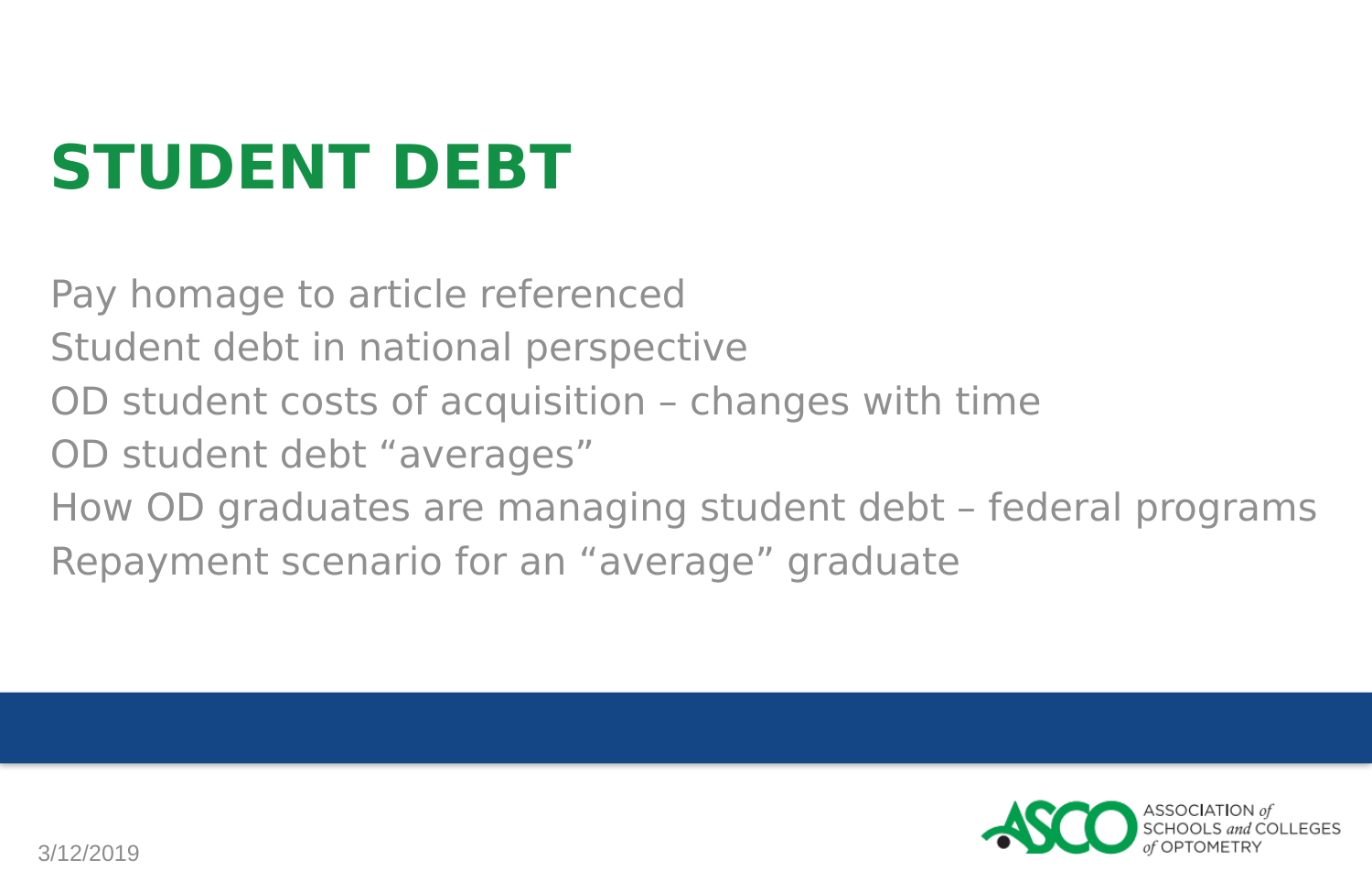

# Student DebT

Pay homage to article referenced
Student debt in national perspective
OD student costs of acquisition – changes with time
OD student debt “averages”
How OD graduates are managing student debt – federal programs
Repayment scenario for an “average” graduate